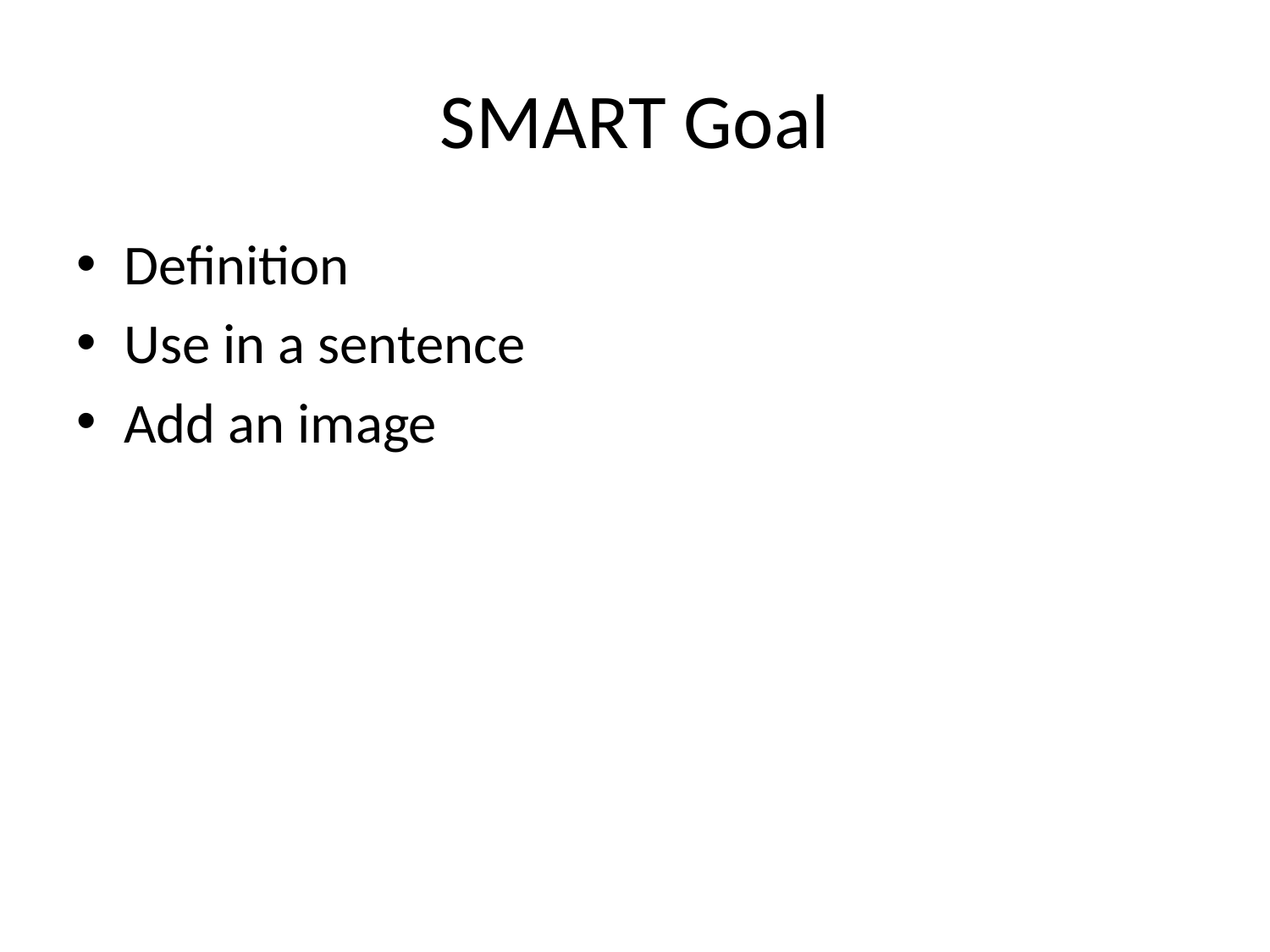

# SMART Goal
Definition
Use in a sentence
Add an image